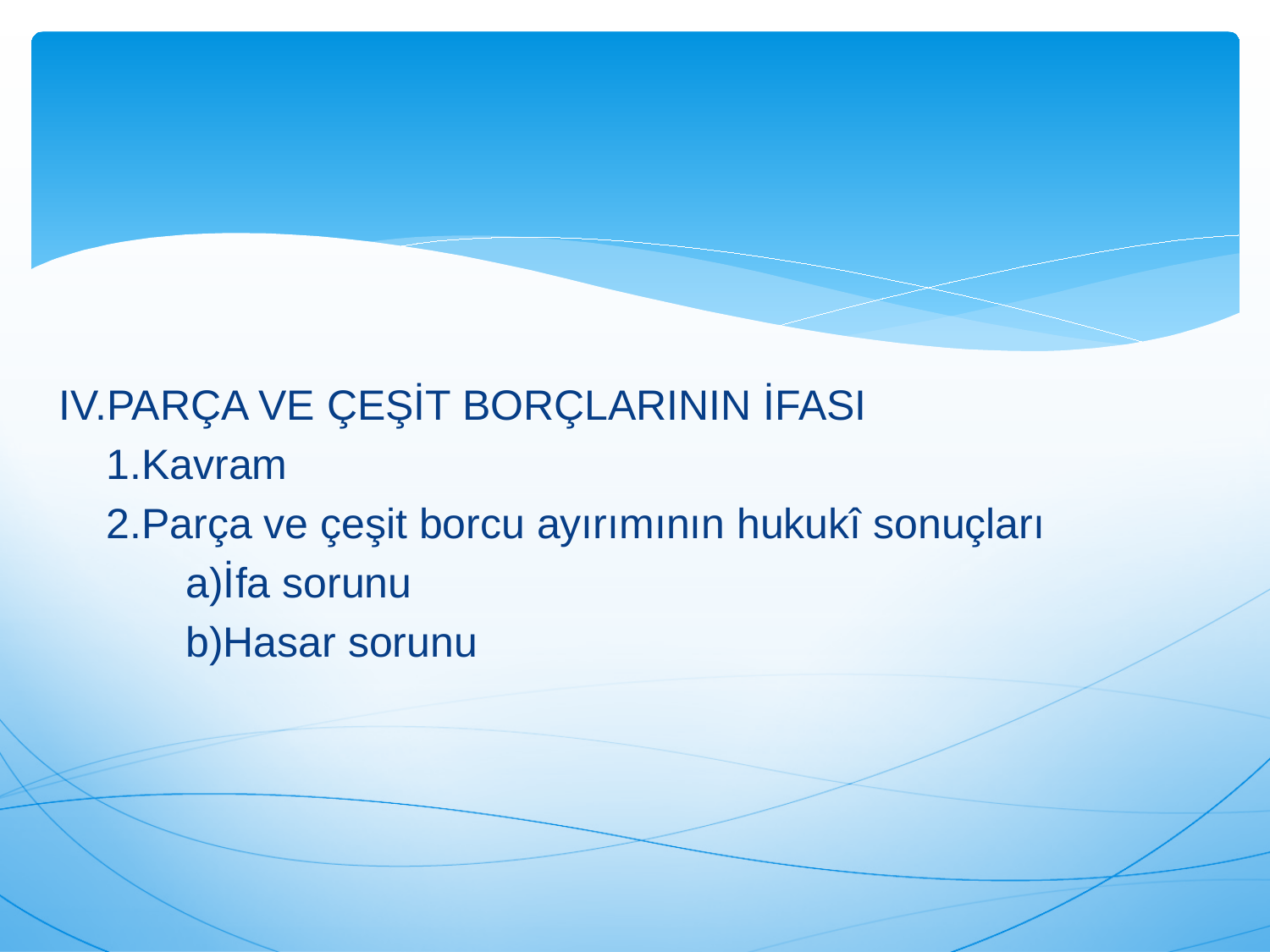

IV.PARÇA VE ÇEŞİT BORÇLARININ İFASI
    1.Kavram
    2.Parça ve çeşit borcu ayırımının hukukî sonuçları
	a)İfa sorunu
	b)Hasar sorunu